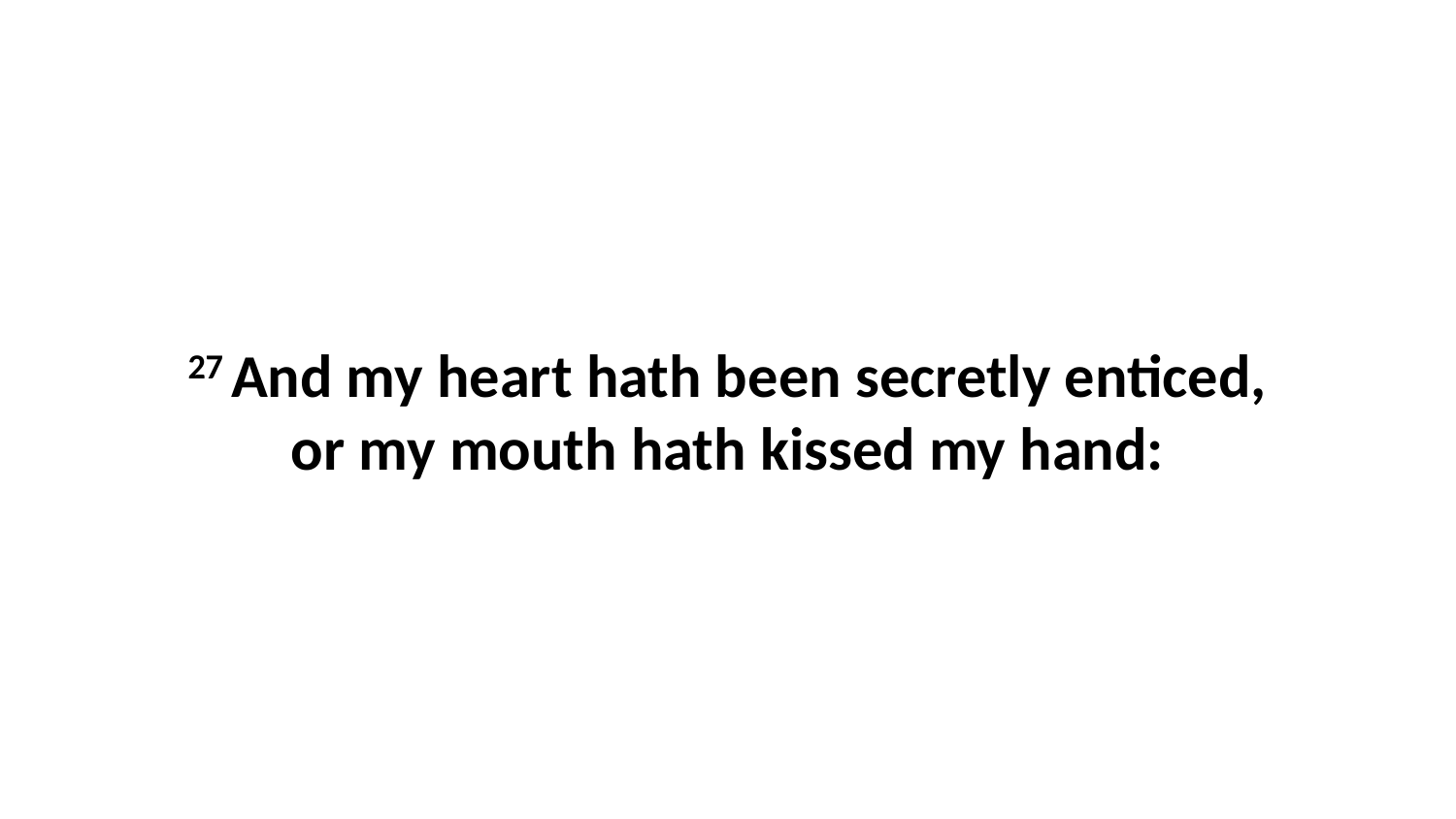

27 And my heart hath been secretly enticed, or my mouth hath kissed my hand: